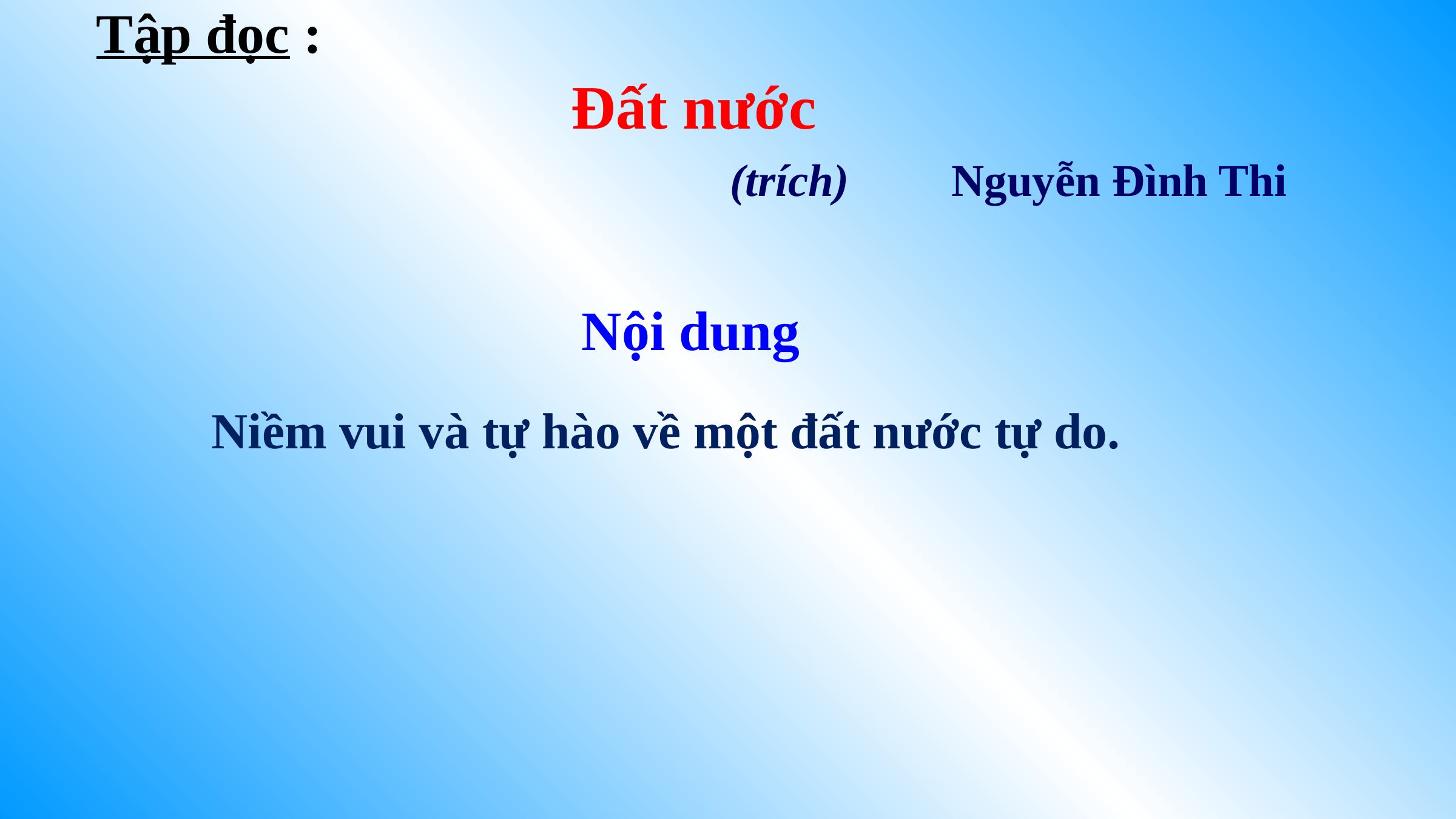

Tập đọc :
Đất nước
              (trích)         Nguyễn Đình Thi

Nội dung
          Niềm vui và tự hào về một đất nước tự do.